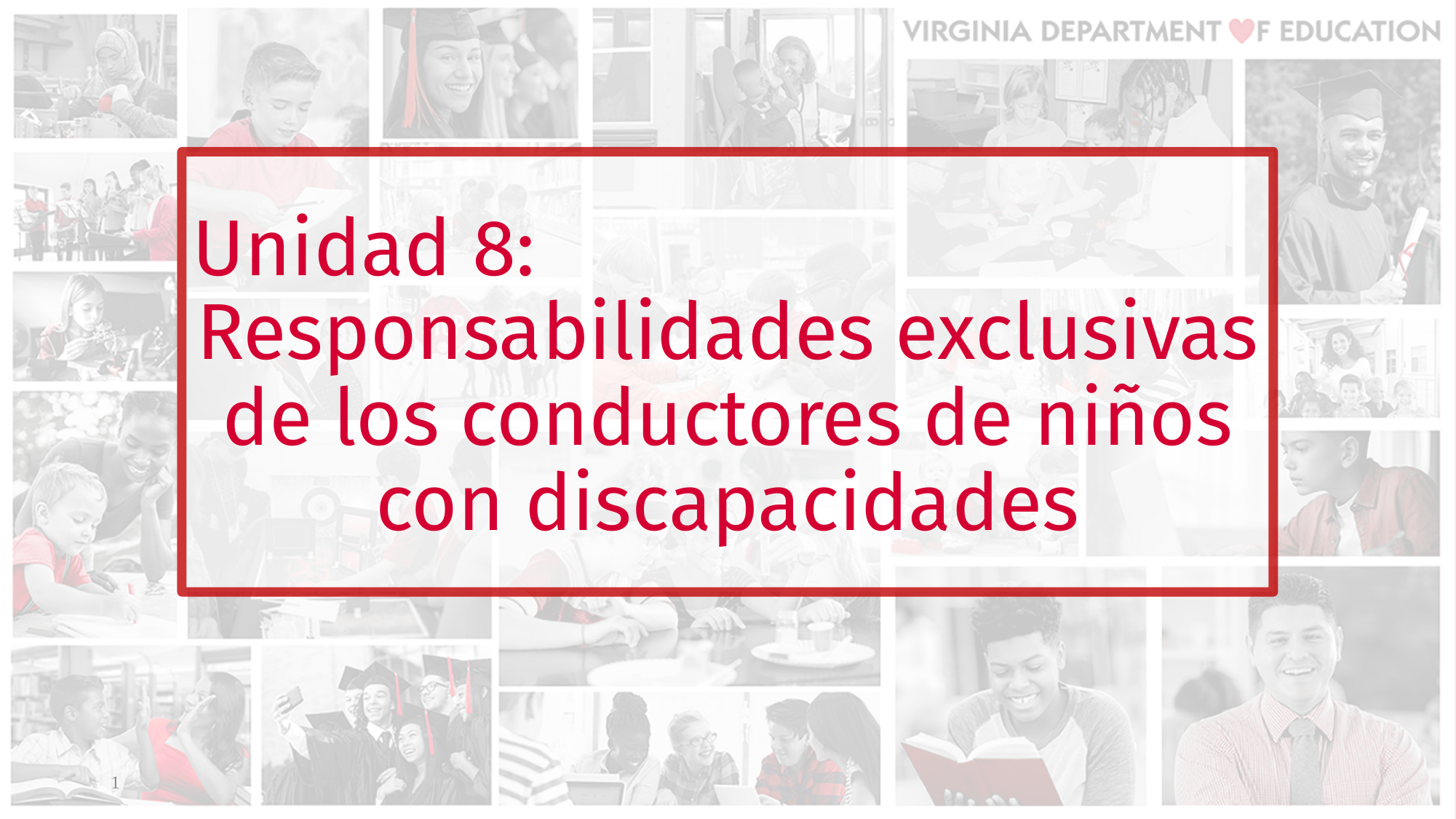

# Unidad 8:
Responsabilidades exclusivas de los conductores de niños con discapacidades
1